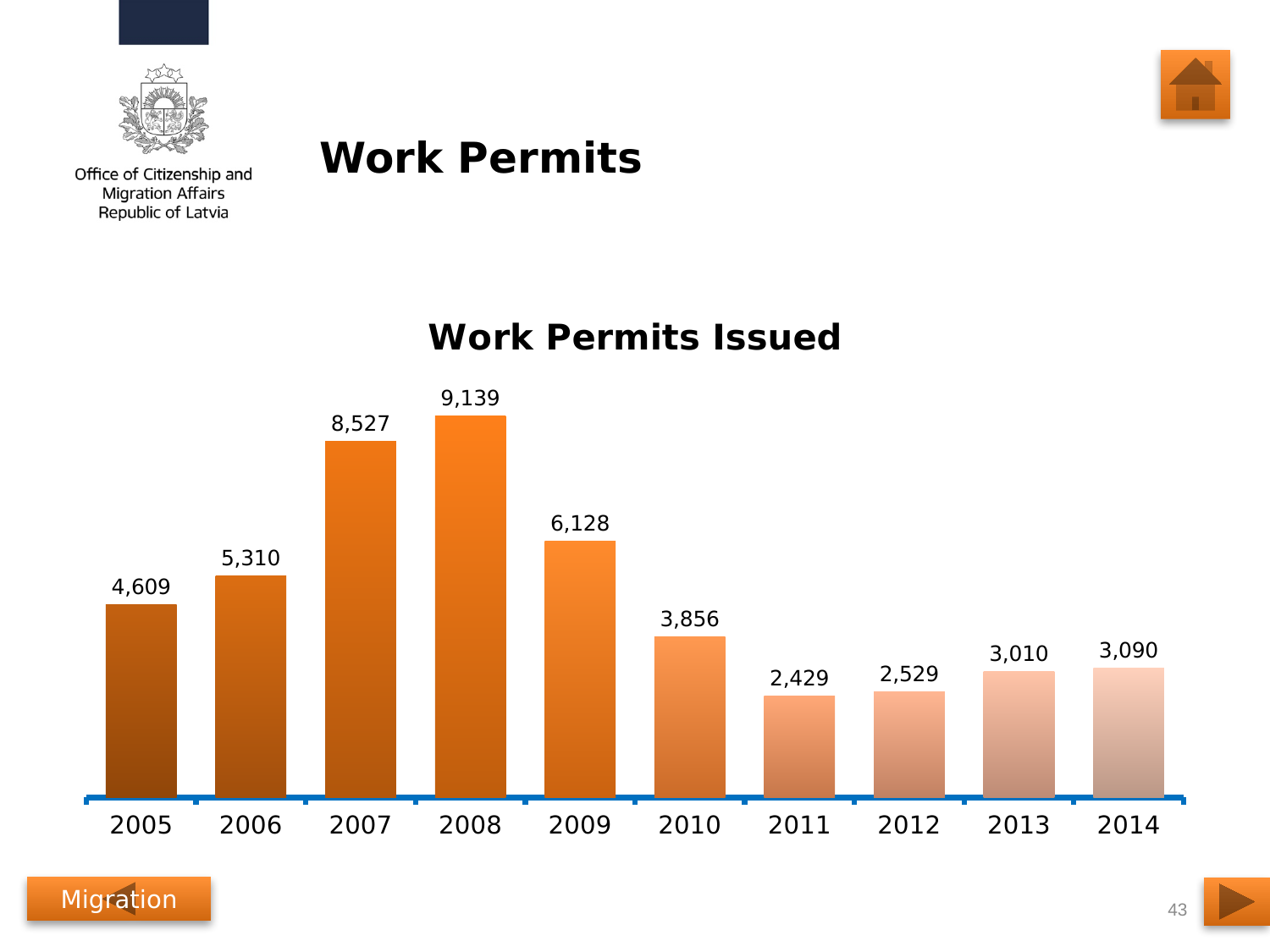

# Work Permits

### Chart:

| Category | Work Permits Issued |
|---|---|
| 2005 | 4609.0 |
| 2006 | 5310.0 |
| 2007 | 8527.0 |
| 2008 | 9139.0 |
| 2009 | 6128.0 |
| 2010 | 3856.0 |
| 2011 | 2429.0 |
| 2012 | 2529.0 |
| 2013 | 3010.0 |
| 2014 | 3090.0 |
Migration

43